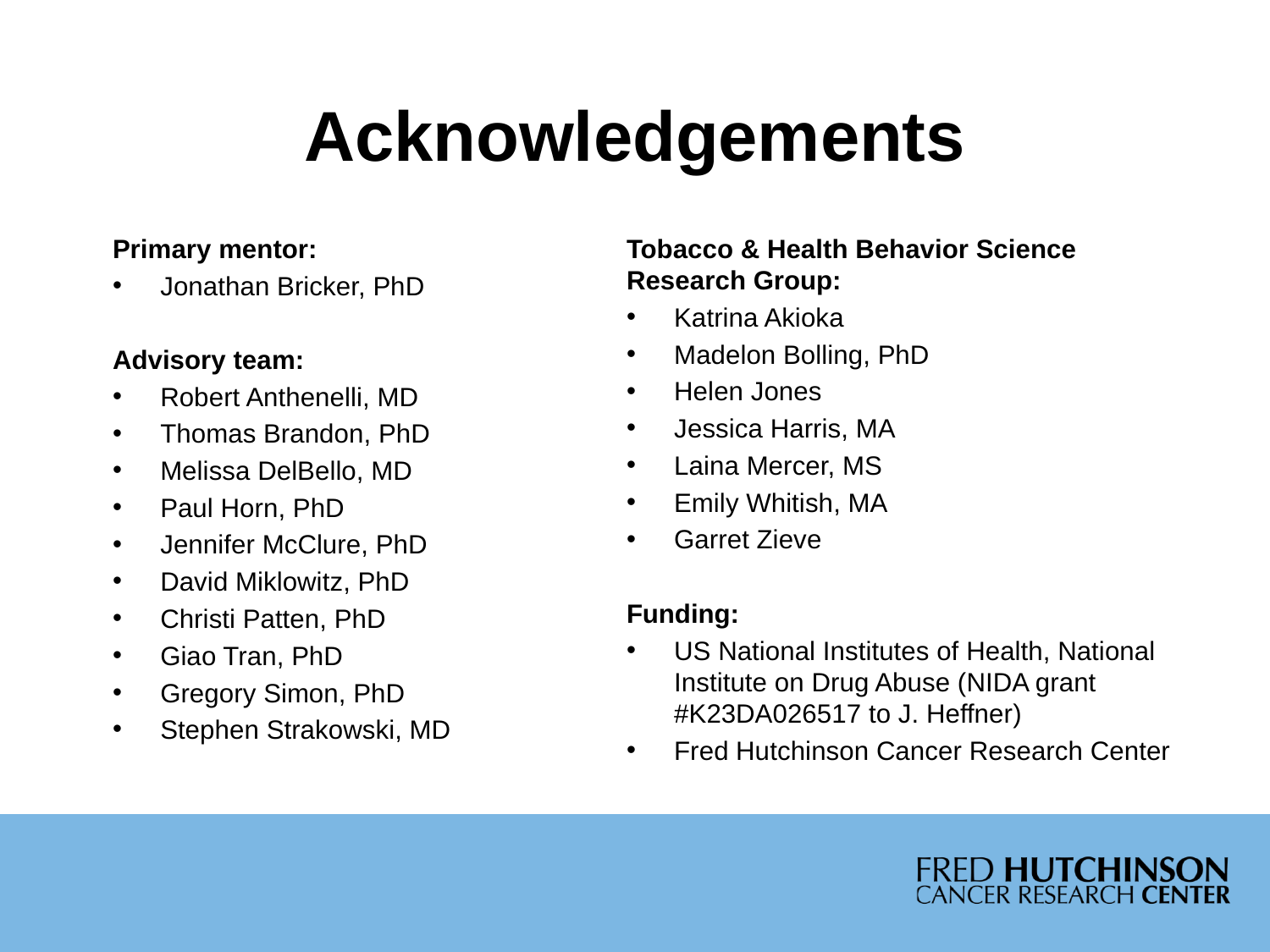

# Acknowledgements

Primary mentor:
Jonathan Bricker, PhD

Advisory team:
Robert Anthenelli, MD
Thomas Brandon, PhD
Melissa DelBello, MD
Paul Horn, PhD
Jennifer McClure, PhD
David Miklowitz, PhD
Christi Patten, PhD
Giao Tran, PhD
Gregory Simon, PhD
Stephen Strakowski, MD

Tobacco & Health Behavior Science Research Group:
Katrina Akioka
Madelon Bolling, PhD
Helen Jones
Jessica Harris, MA
Laina Mercer, MS
Emily Whitish, MA
Garret Zieve

Funding:
US National Institutes of Health, National Institute on Drug Abuse (NIDA grant #K23DA026517 to J. Heffner)
Fred Hutchinson Cancer Research Center